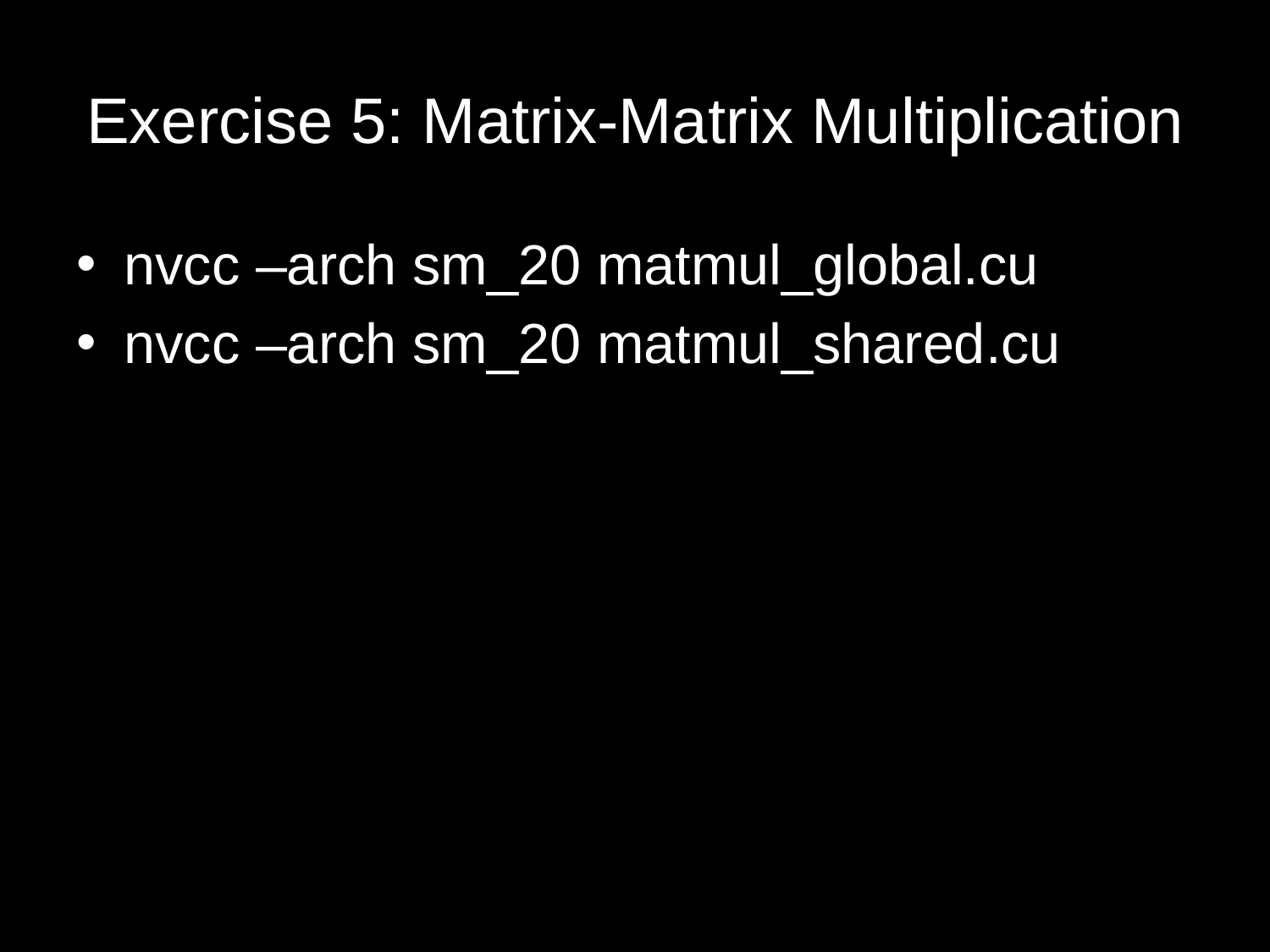

# Exercise 5: Matrix-Matrix Multiplication
nvcc –arch sm_20 matmul_global.cu
nvcc –arch sm_20 matmul_shared.cu